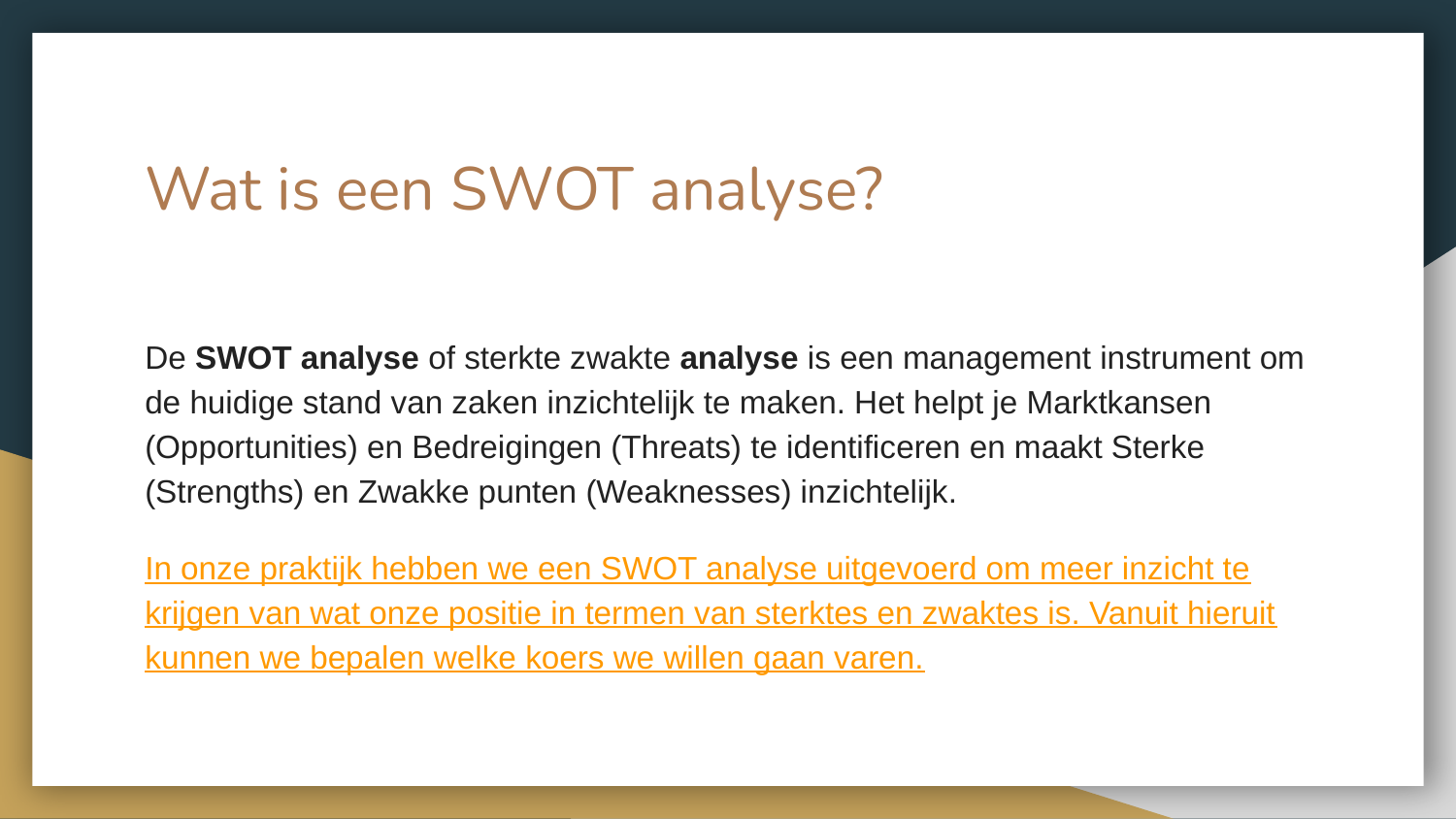

# Wat is een SWOT analyse?
De SWOT analyse of sterkte zwakte analyse is een management instrument om de huidige stand van zaken inzichtelijk te maken. Het helpt je Marktkansen (Opportunities) en Bedreigingen (Threats) te identificeren en maakt Sterke (Strengths) en Zwakke punten (Weaknesses) inzichtelijk.
In onze praktijk hebben we een SWOT analyse uitgevoerd om meer inzicht te krijgen van wat onze positie in termen van sterktes en zwaktes is. Vanuit hieruit kunnen we bepalen welke koers we willen gaan varen.